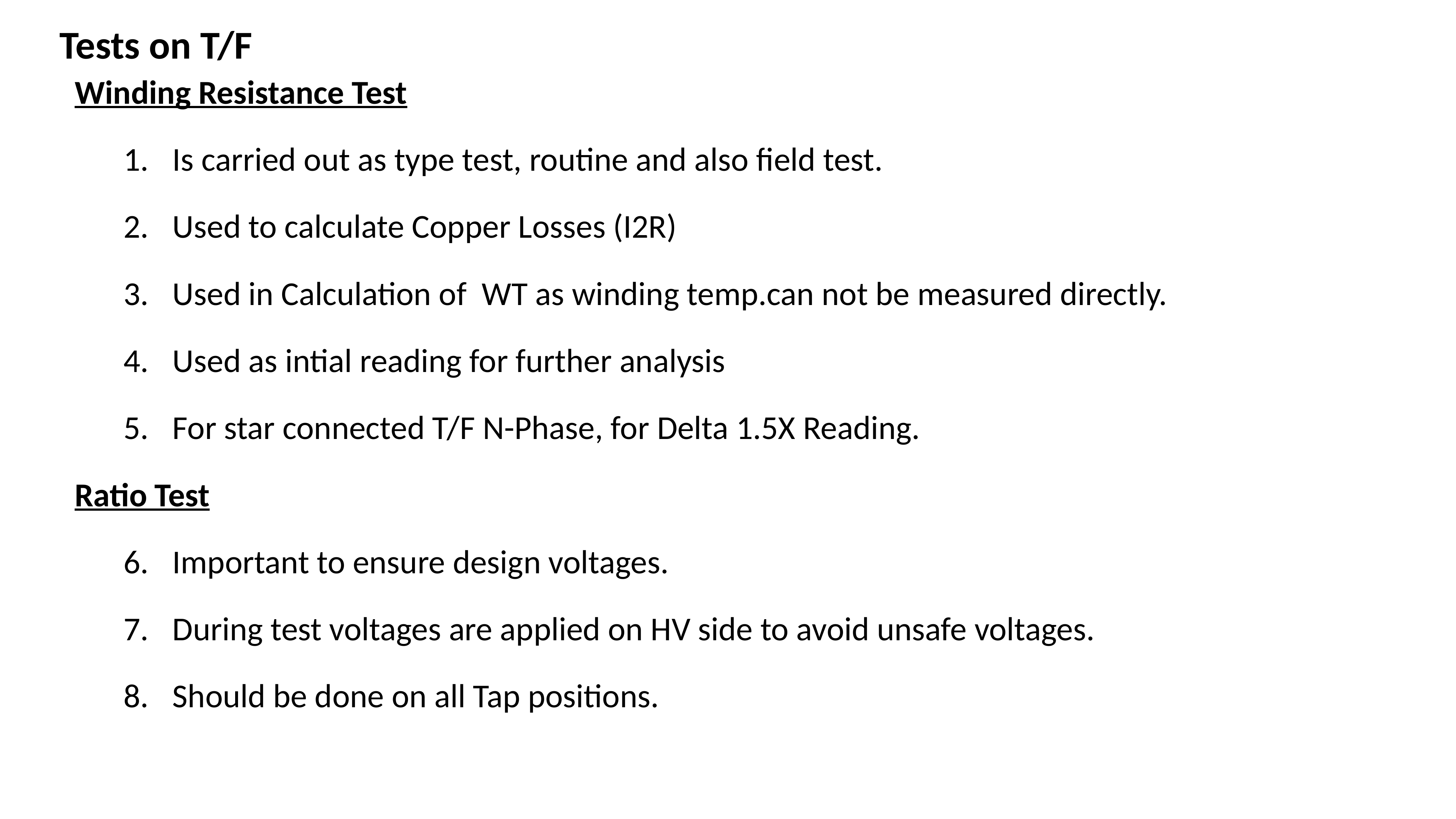

Tests on T/F
Winding Resistance Test
Is carried out as type test, routine and also field test.
Used to calculate Copper Losses (I2R)
Used in Calculation of  WT as winding temp.can not be measured directly.
Used as intial reading for further analysis
For star connected T/F N-Phase, for Delta 1.5X Reading.
Ratio Test
Important to ensure design voltages.
During test voltages are applied on HV side to avoid unsafe voltages.
Should be done on all Tap positions.